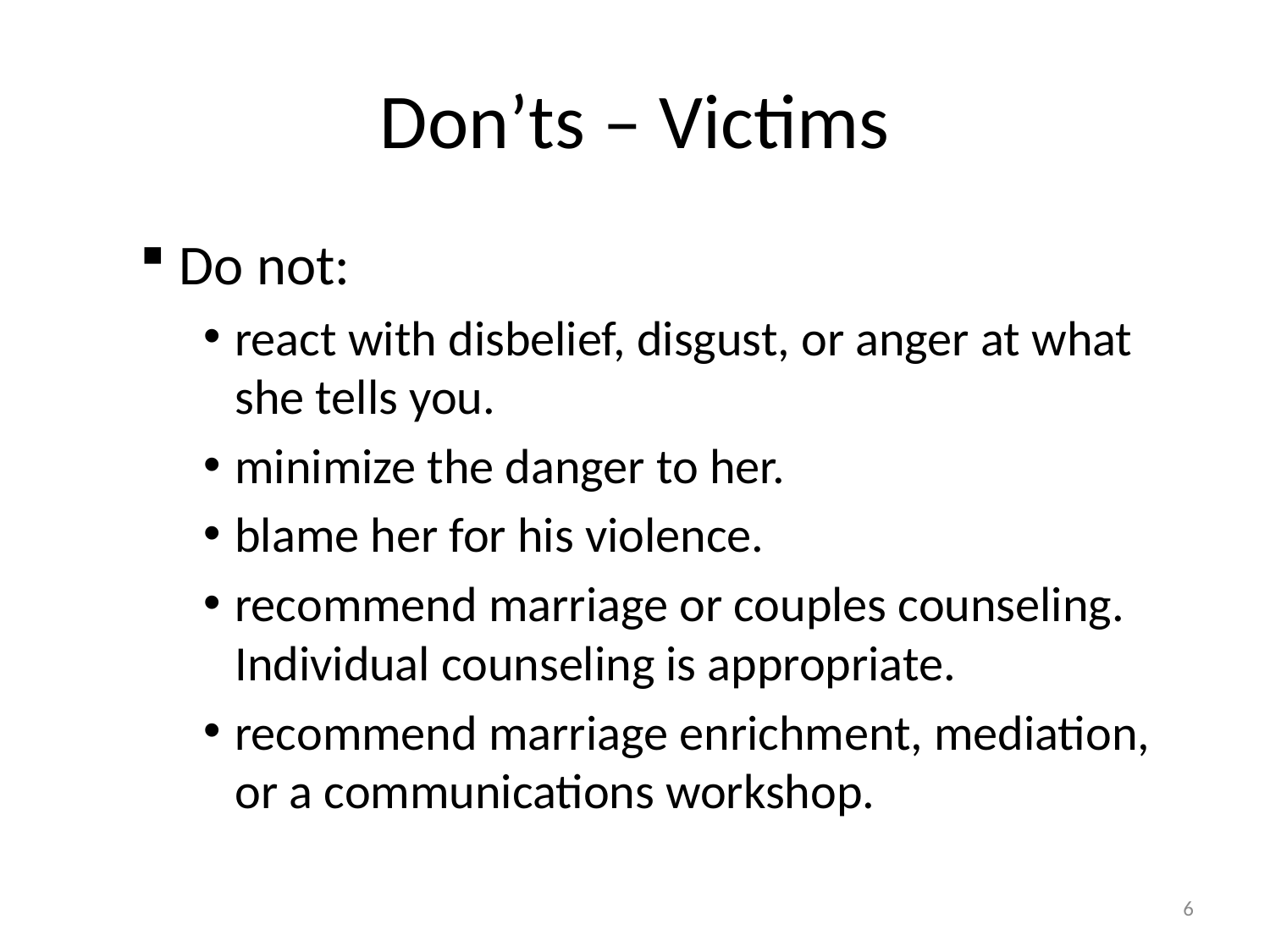

# Don’ts – Victims
Do not:
react with disbelief, disgust, or anger at what she tells you.
minimize the danger to her.
blame her for his violence.
recommend marriage or couples counseling. Individual counseling is appropriate.
recommend marriage enrichment, mediation, or a communications workshop.

6